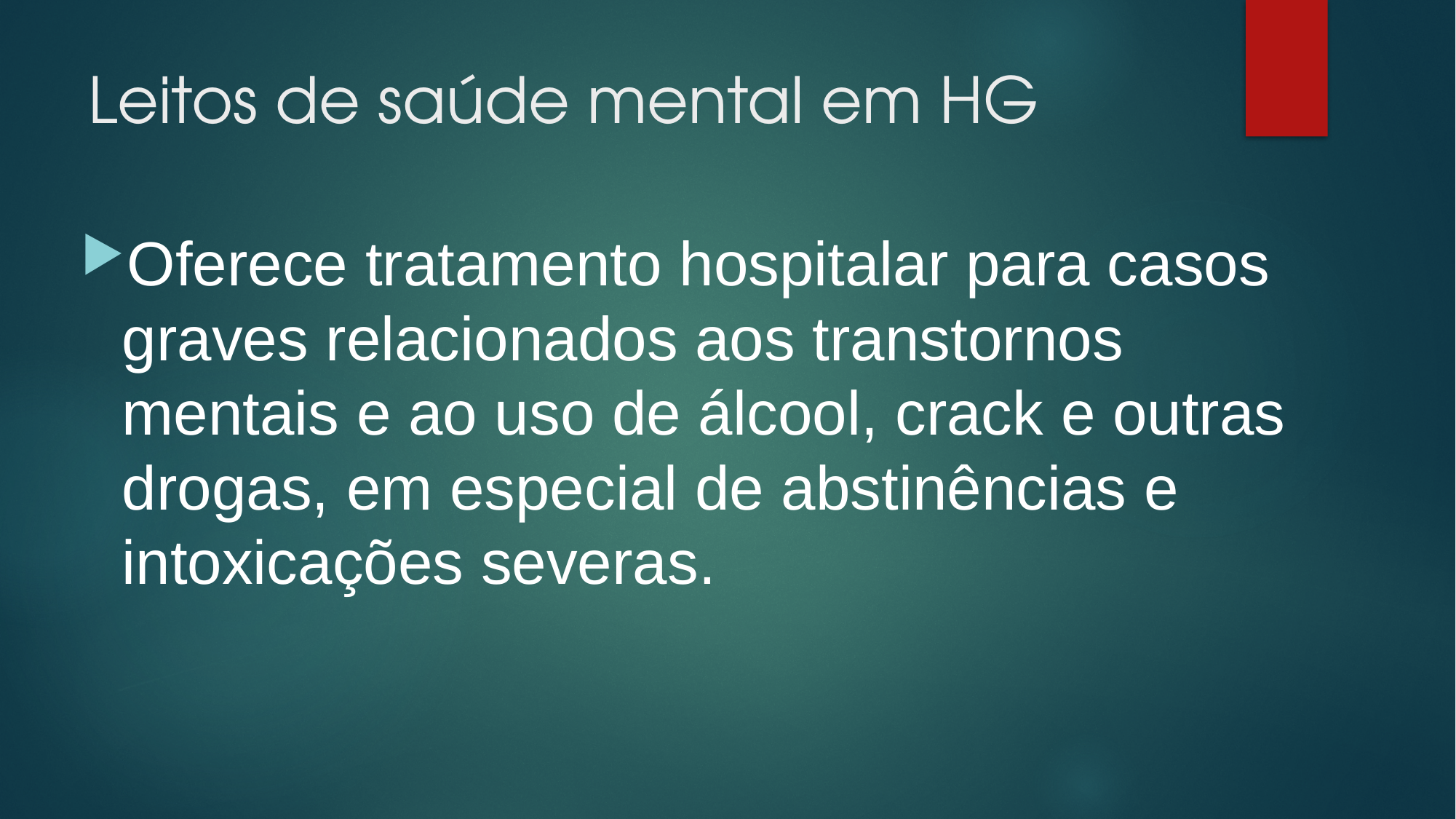

# Leitos de saúde mental em HG
Oferece tratamento hospitalar para casos graves relacionados aos transtornos mentais e ao uso de álcool, crack e outras drogas, em especial de abstinências e intoxicações severas.